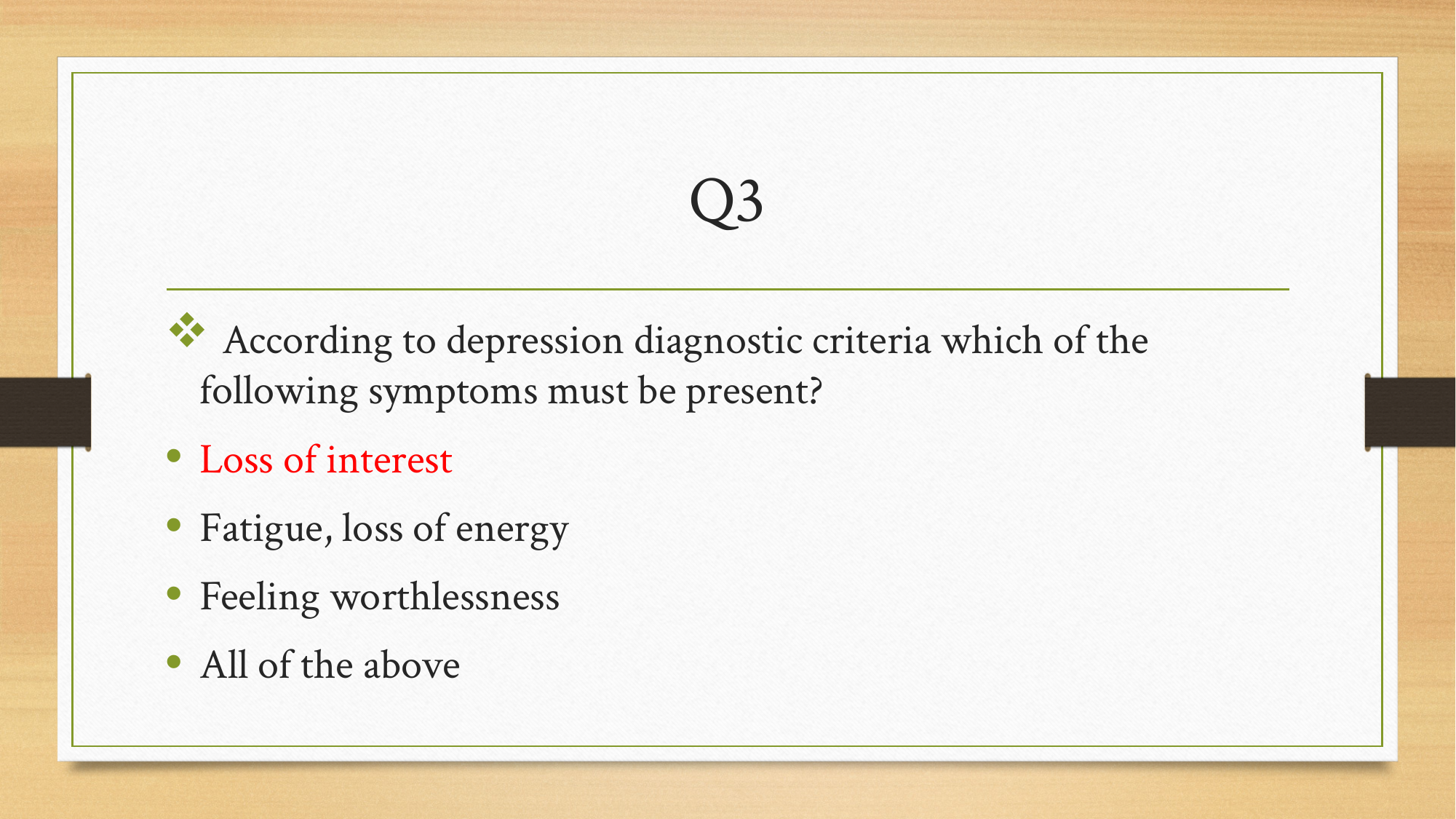

# Q3
 According to depression diagnostic criteria which of the following symptoms must be present?
Loss of interest
Fatigue, loss of energy
Feeling worthlessness
All of the above